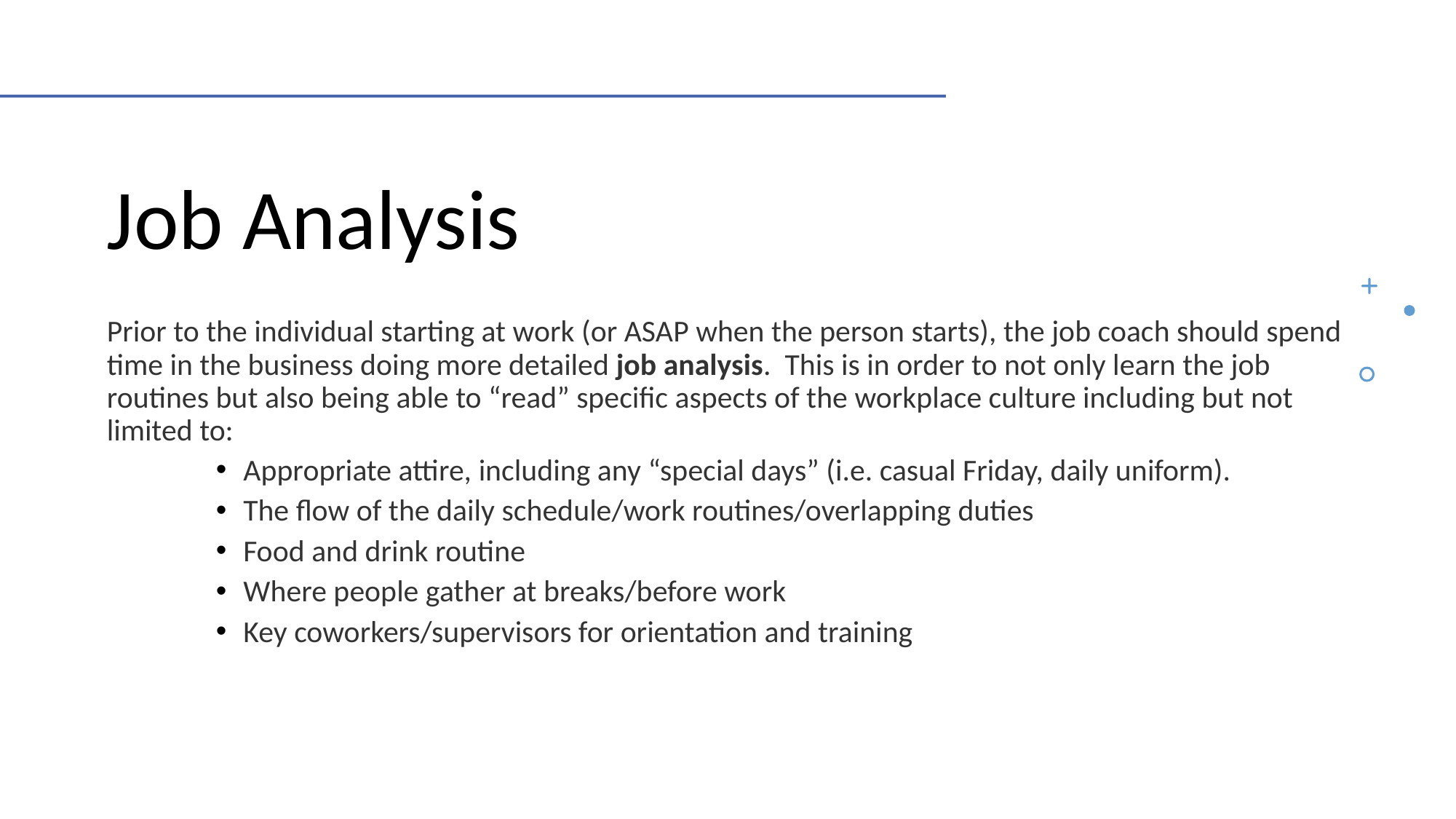

# Job Analysis

Prior to the individual starting at work (or ASAP when the person starts), the job coach should spend time in the business doing more detailed job analysis.  This is in order to not only learn the job routines but also being able to “read” specific aspects of the workplace culture including but not limited to:
Appropriate attire, including any “special days” (i.e. casual Friday, daily uniform).
The flow of the daily schedule/work routines/overlapping duties
Food and drink routine
Where people gather at breaks/before work
Key coworkers/supervisors for orientation and training